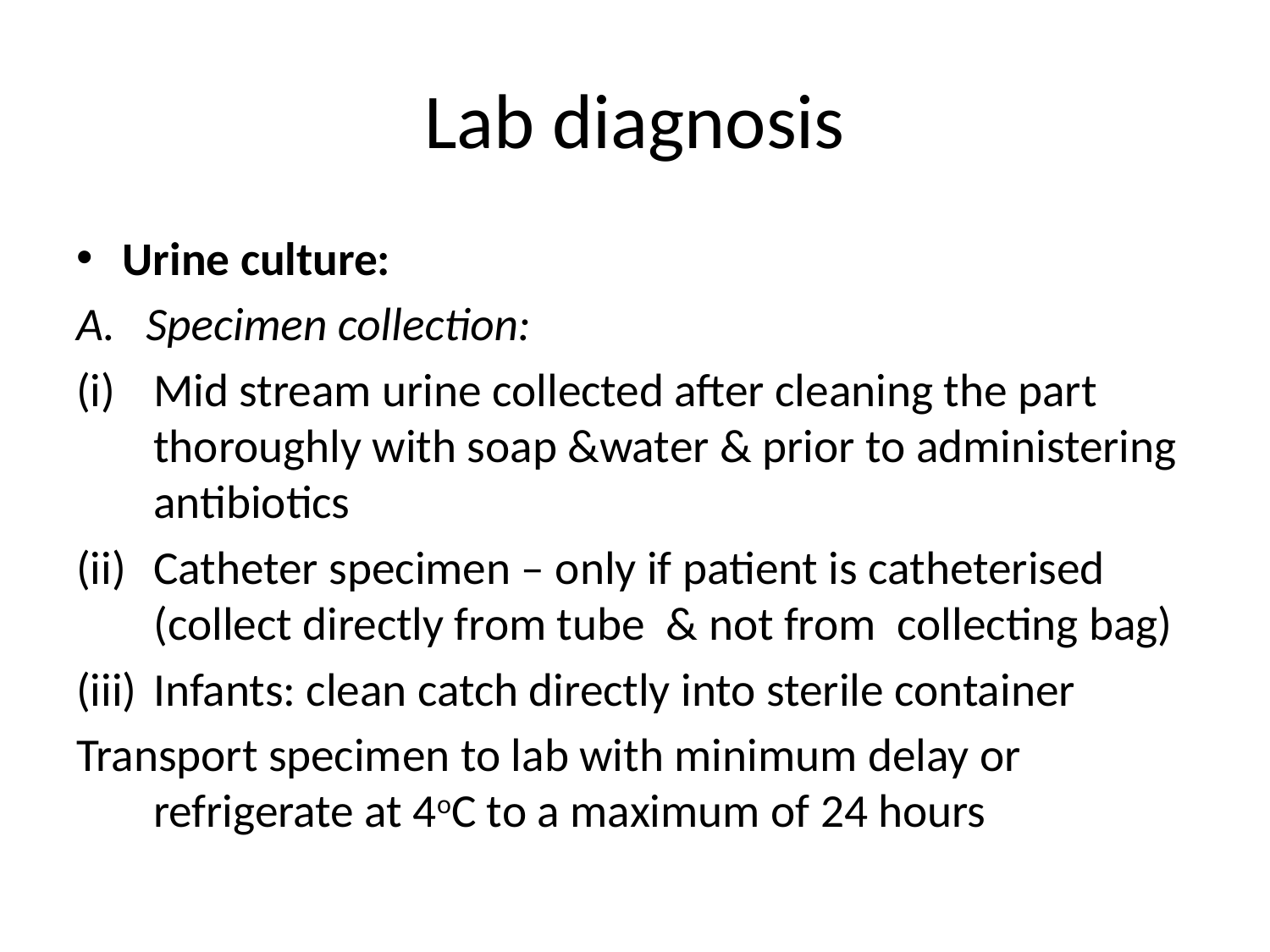

# Lab diagnosis
Urine culture:
Specimen collection:
Mid stream urine collected after cleaning the part thoroughly with soap &water & prior to administering antibiotics
Catheter specimen – only if patient is catheterised (collect directly from tube  & not from  collecting bag)
Infants: clean catch directly into sterile container
Transport specimen to lab with minimum delay or refrigerate at 4oC to a maximum of 24 hours